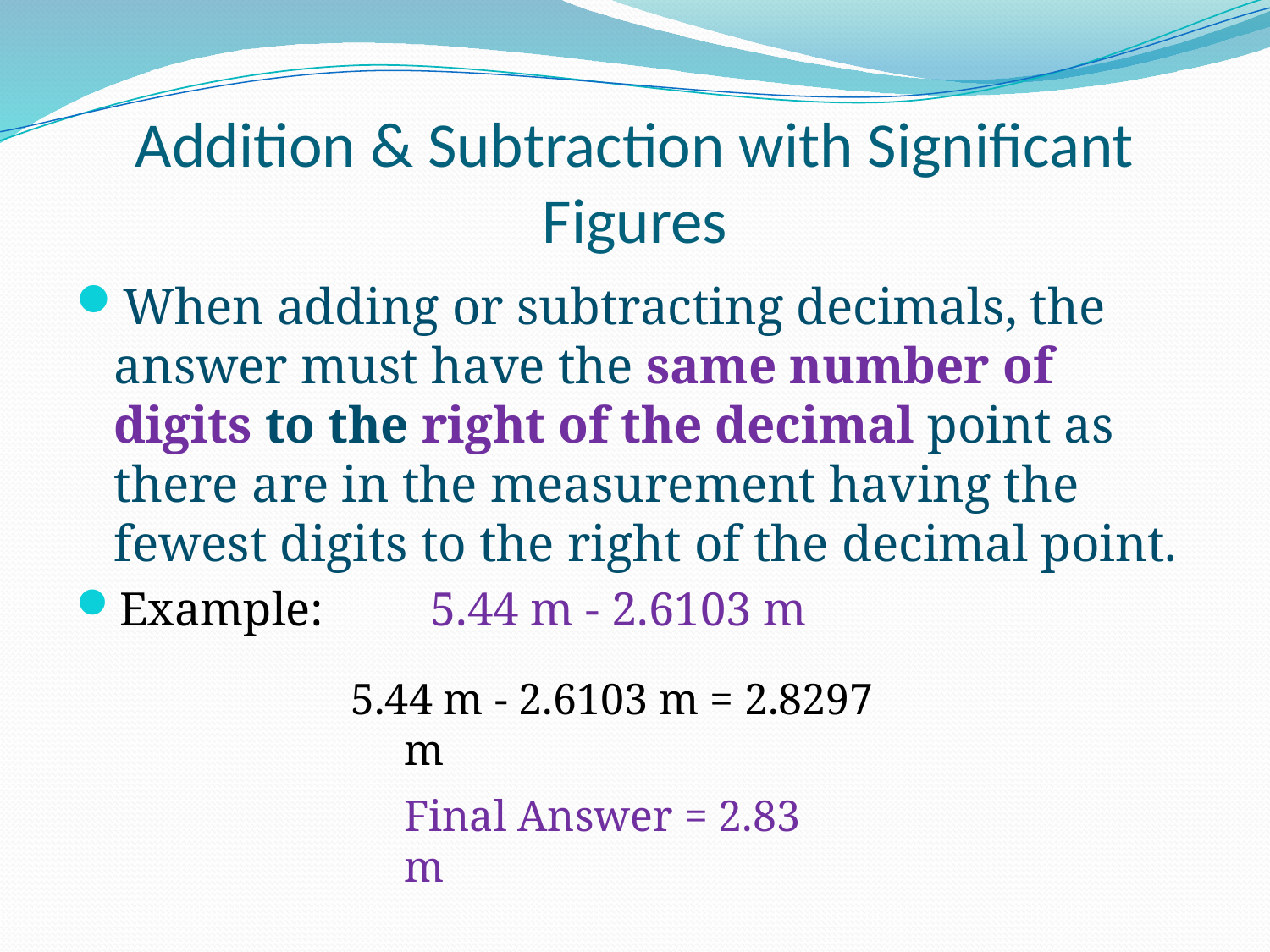

# Addition & Subtraction with Significant Figures
When adding or subtracting decimals, the answer must have the same number of digits to the right of the decimal point as there are in the measurement having the fewest digits to the right of the decimal point.
Example:         5.44 m - 2.6103 m
5.44 m - 2.6103 m = 2.8297 m
Final Answer = 2.83 m